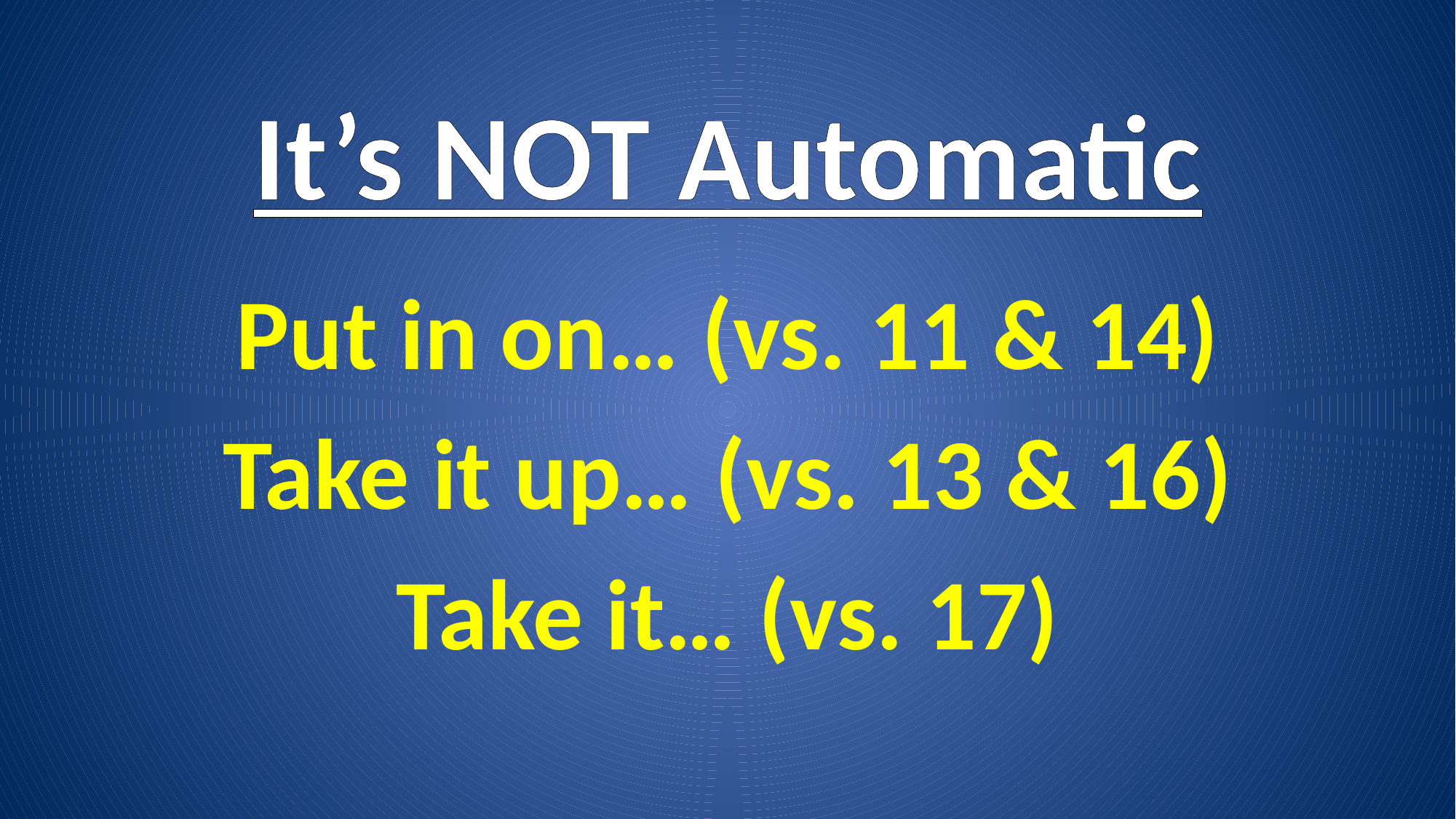

It’s NOT Automatic

Put in on… (vs. 11 & 14)
Take it up… (vs. 13 & 16)
Take it… (vs. 17)